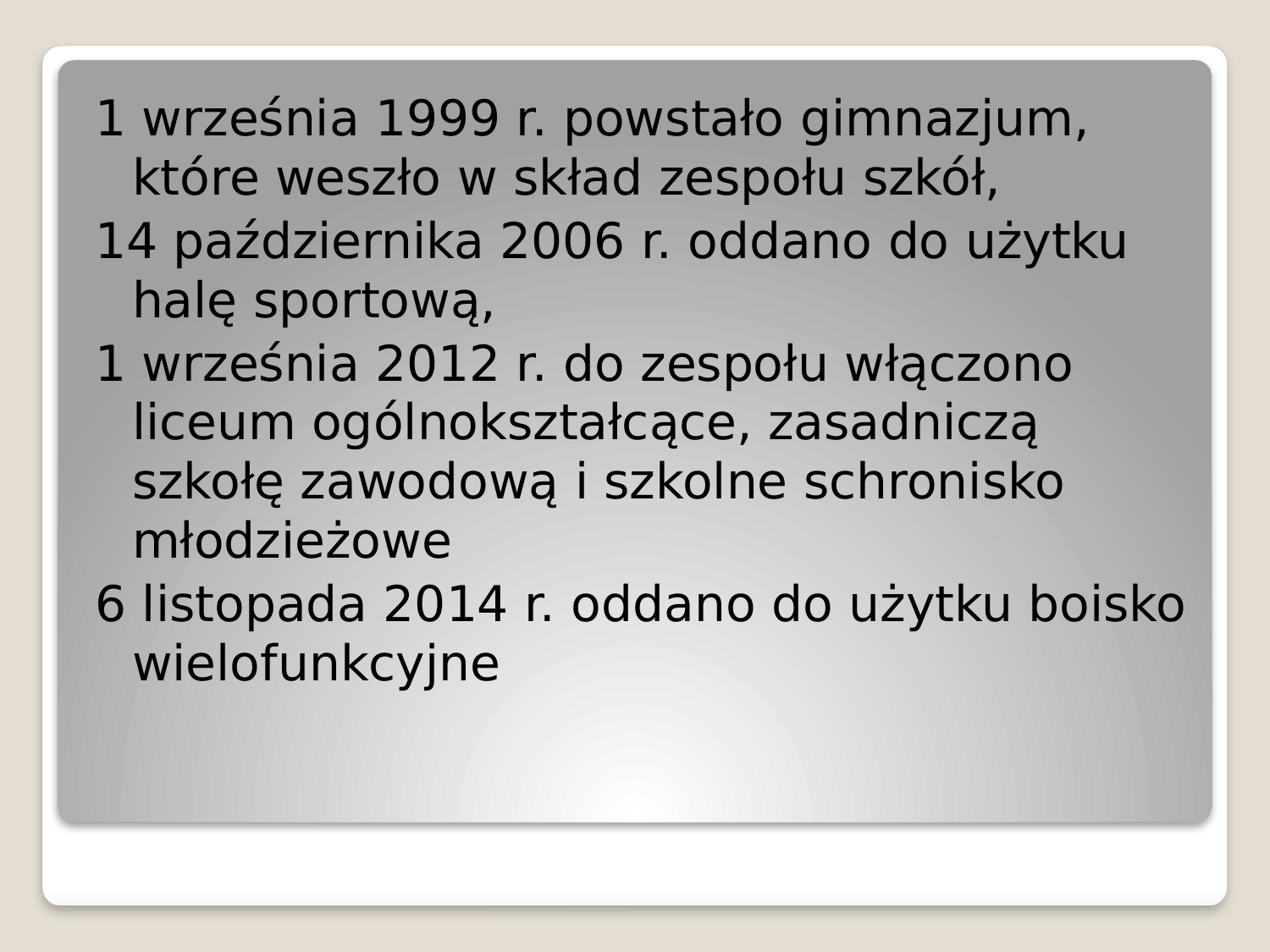

1 września 1999 r. powstało gimnazjum, które weszło w skład zespołu szkół,
14 października 2006 r. oddano do użytku halę sportową,
1 września 2012 r. do zespołu włączono liceum ogólnokształcące, zasadniczą szkołę zawodową i szkolne schronisko młodzieżowe
6 listopada 2014 r. oddano do użytku boisko wielofunkcyjne